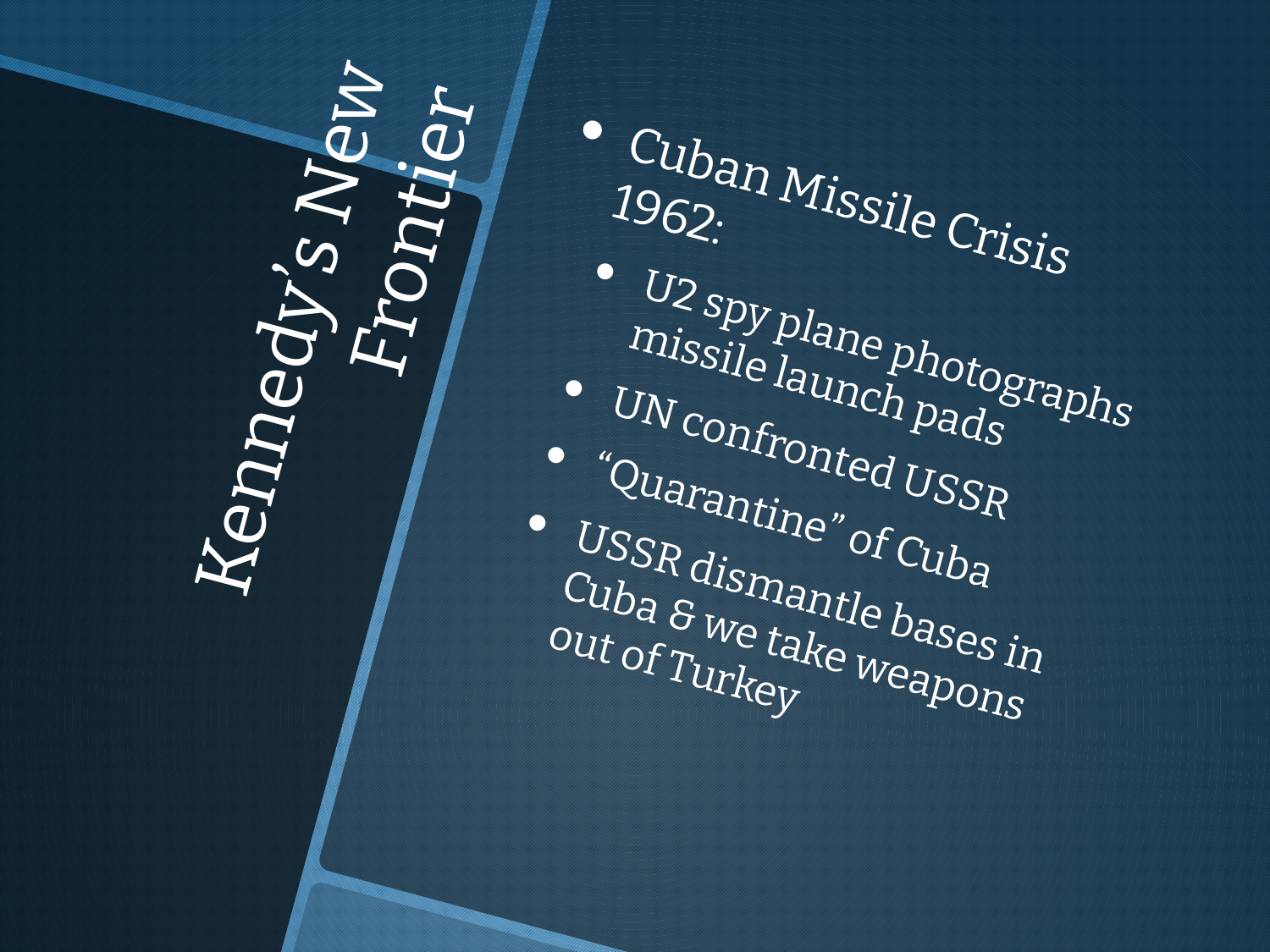

Cuban Missile Crisis 1962:
U2 spy plane photographs missile launch pads
UN confronted USSR
“Quarantine” of Cuba
USSR dismantle bases in Cuba & we take weapons out of Turkey

# Kennedy’s New Frontier